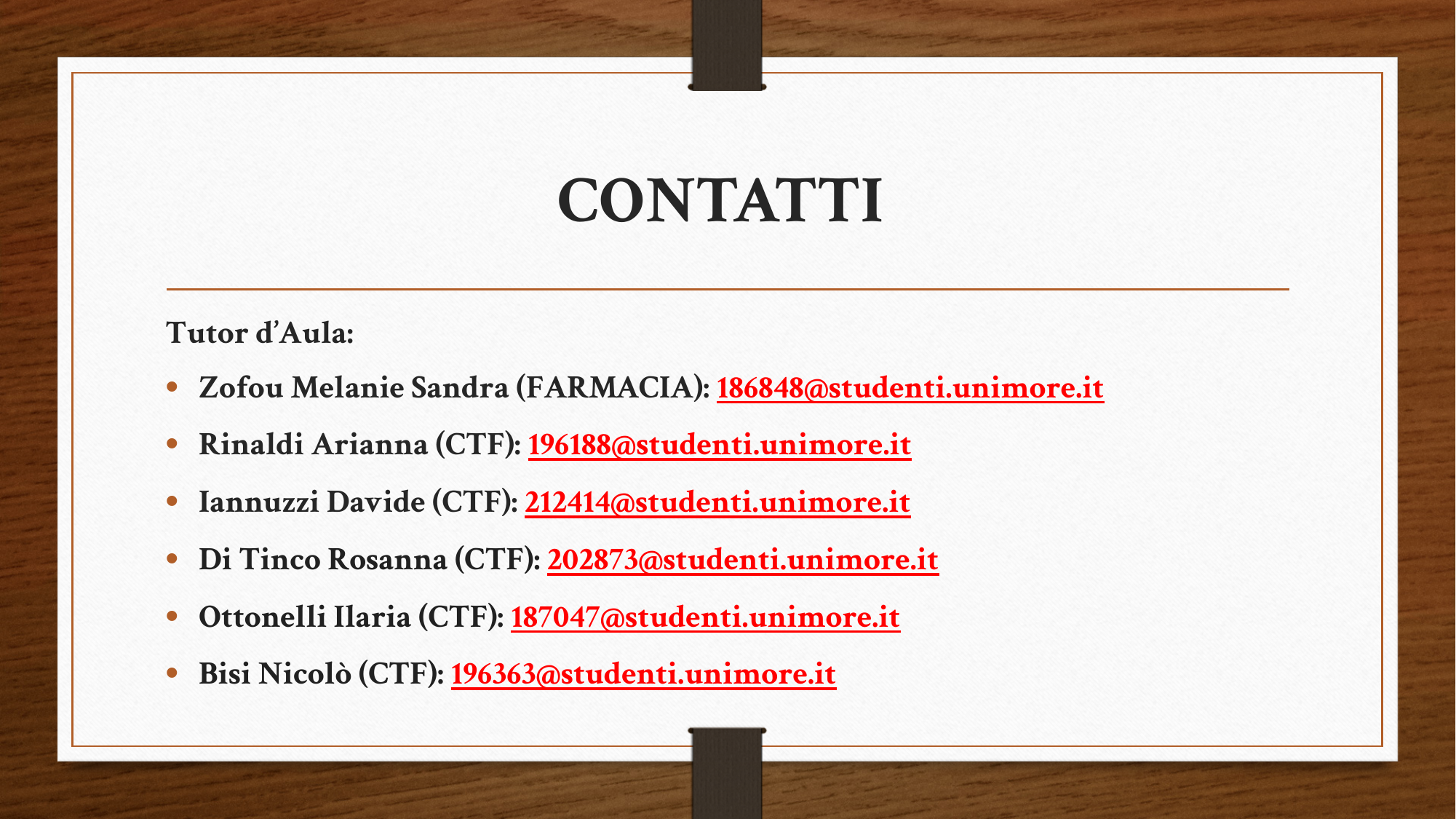

# CONTATTI
Tutor d’Aula:
Zofou Melanie Sandra (FARMACIA): 186848@studenti.unimore.it
Rinaldi Arianna (CTF): 196188@studenti.unimore.it
Iannuzzi Davide (CTF): 212414@studenti.unimore.it
Di Tinco Rosanna (CTF): 202873@studenti.unimore.it
Ottonelli Ilaria (CTF): 187047@studenti.unimore.it
Bisi Nicolò (CTF): 196363@studenti.unimore.it